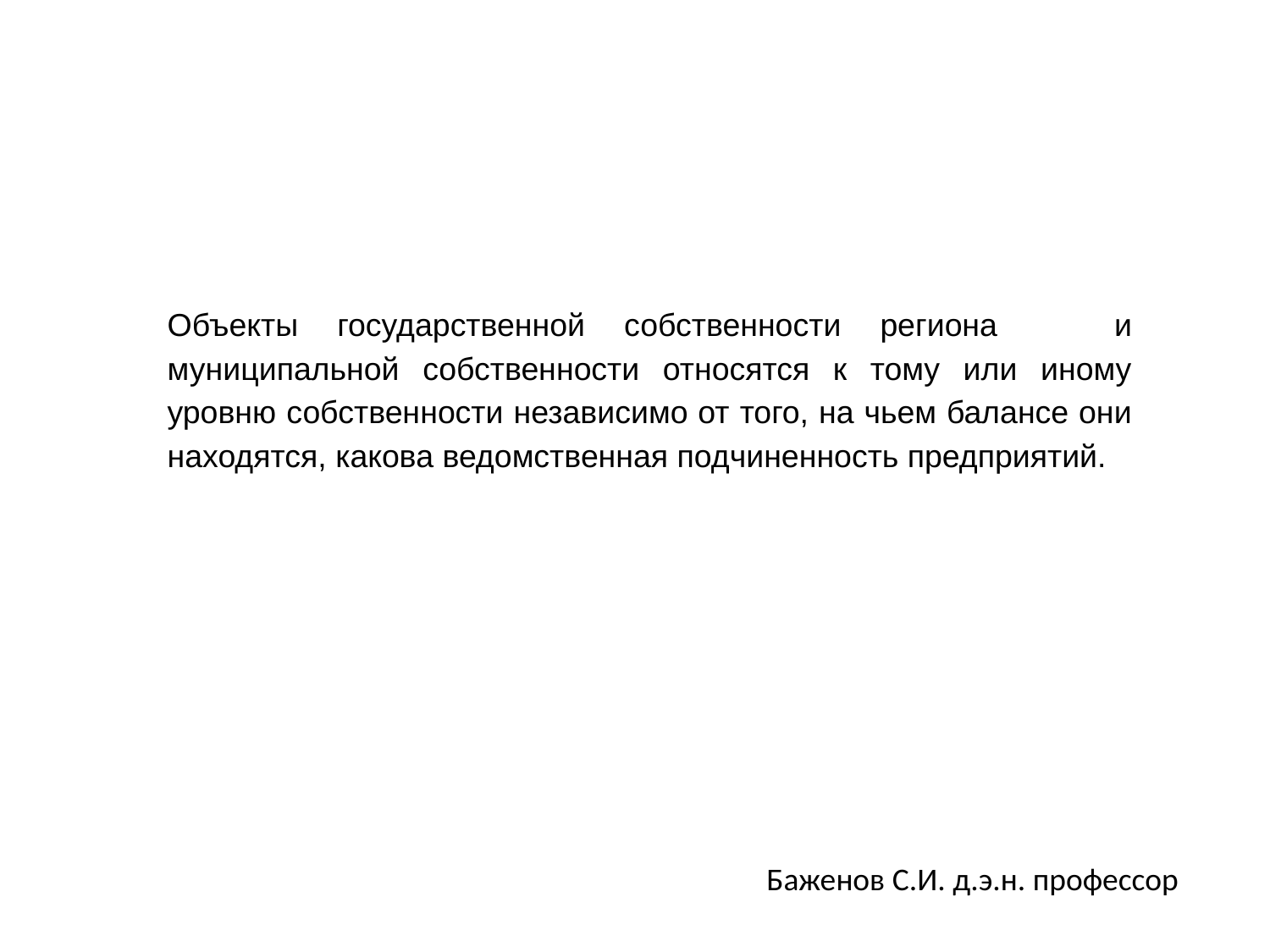

Объекты государственной собственности региона   и муниципальной собственности относятся к тому или иному уровню собственности независимо от того, на чьем балансе они находятся, какова ведомственная подчиненность предприятий.
Баженов С.И. д.э.н. профессор